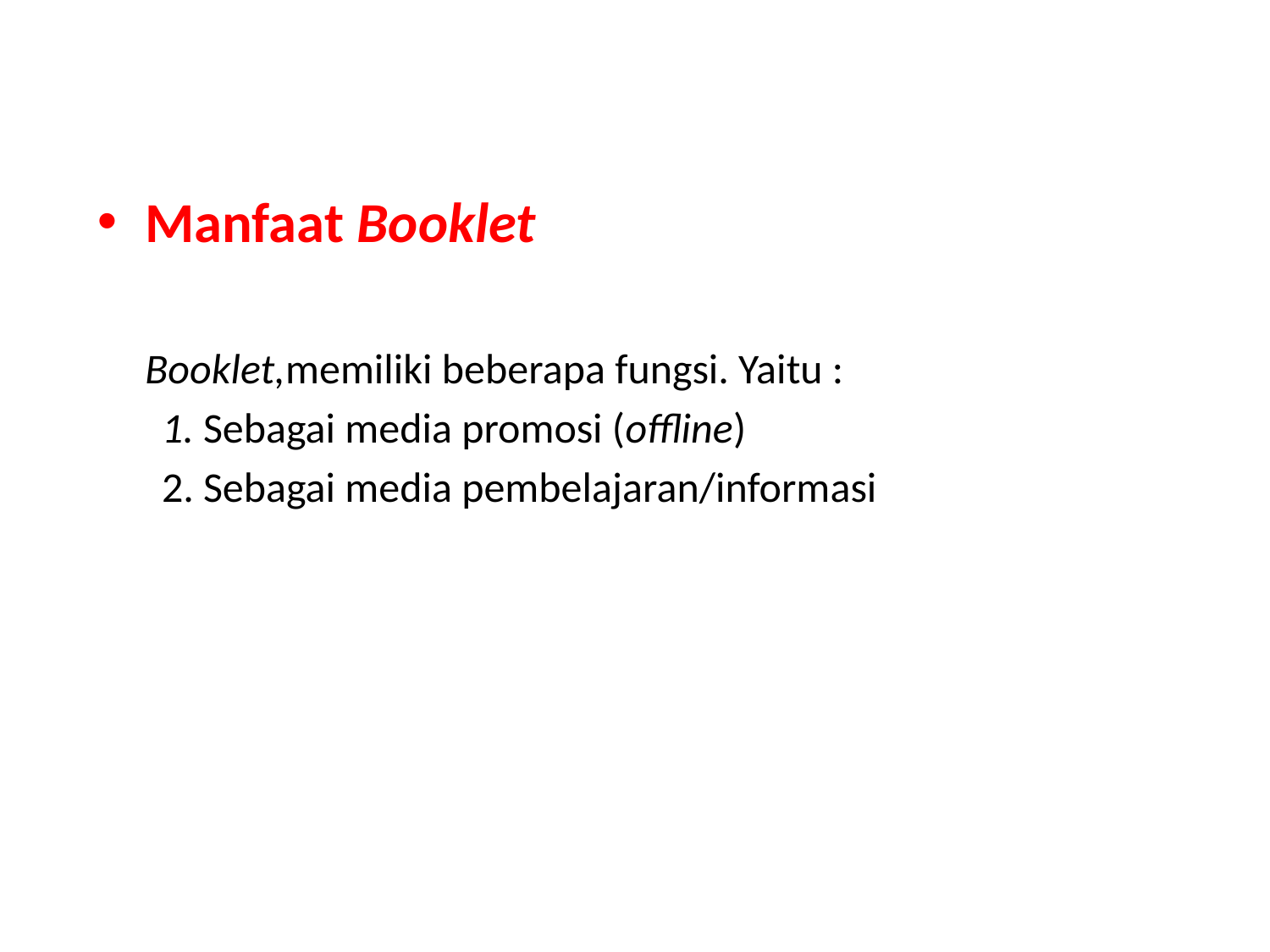

Manfaat Booklet

	Booklet,memiliki beberapa fungsi. Yaitu :
 Sebagai media promosi (offline)
 Sebagai media pembelajaran/informasi